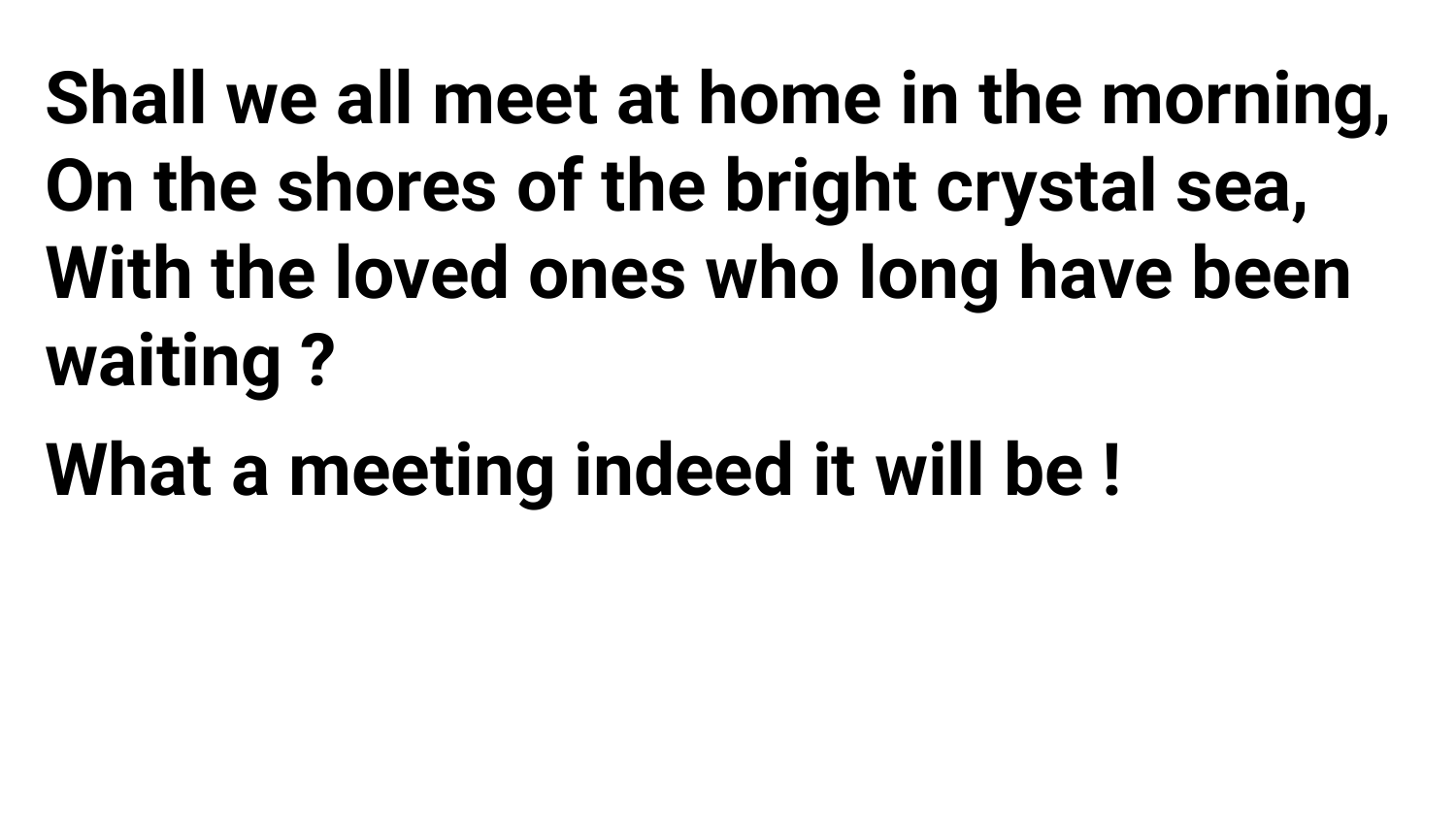

Shall we all meet at home in the morning,
On the shores of the bright crystal sea,
With the loved ones who long have been waiting ?
What a meeting indeed it will be !